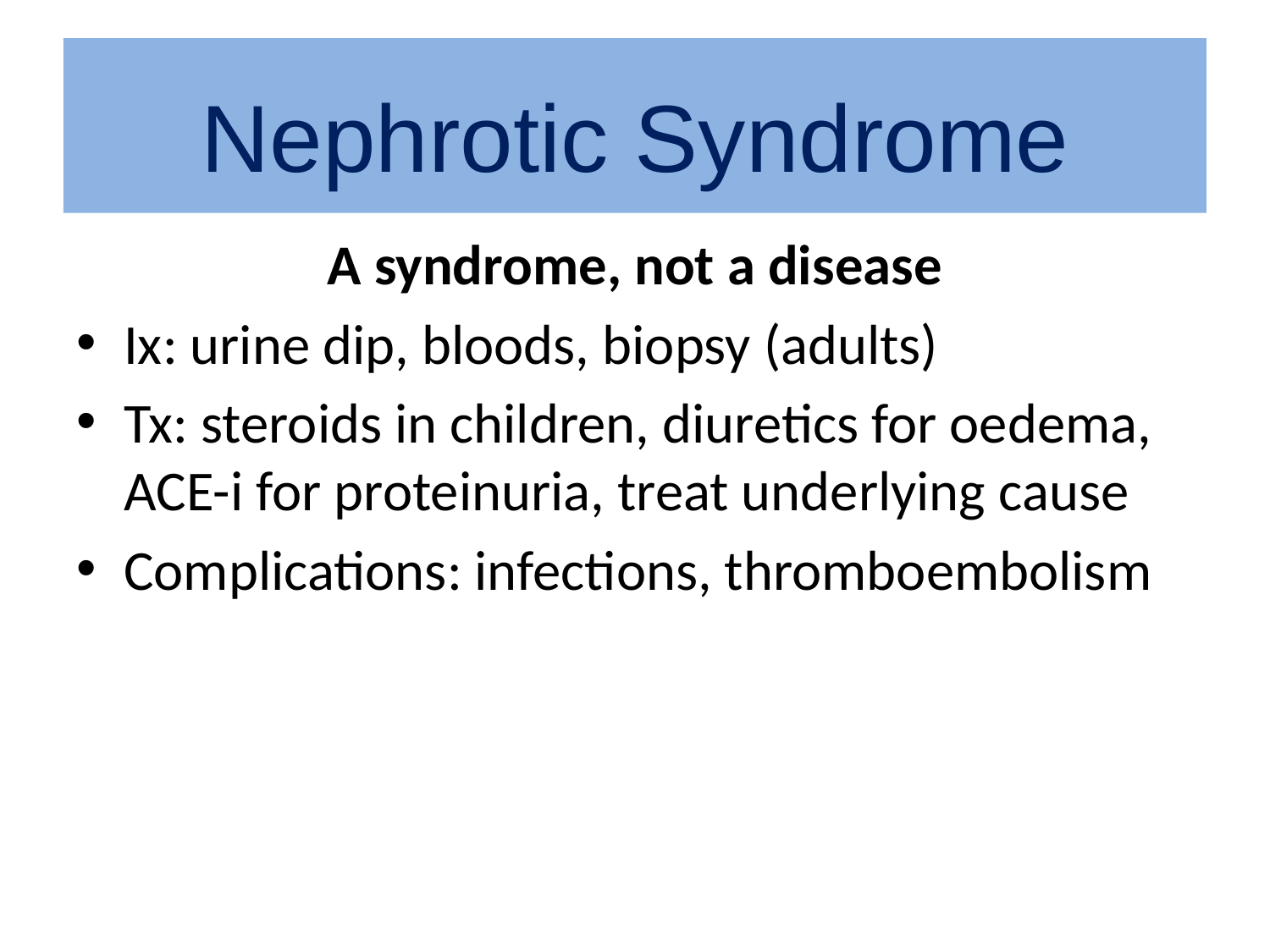

Nephrotic Syndrome
A syndrome, not a disease
Ix: urine dip, bloods, biopsy (adults)
Tx: steroids in children, diuretics for oedema, ACE-i for proteinuria, treat underlying cause
Complications: infections, thromboembolism